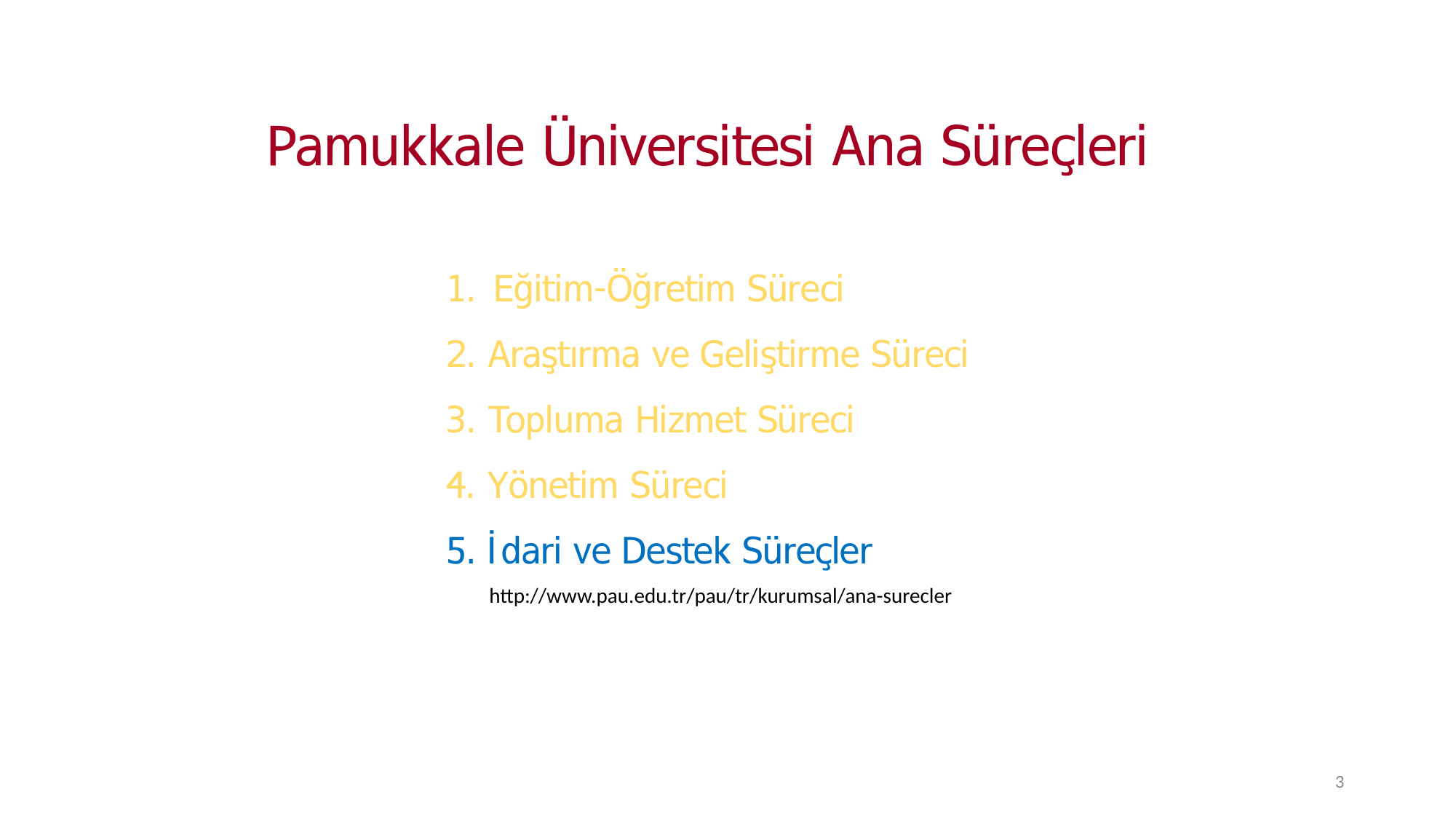

Pamukkale Üniversitesi Ana Süreçleri
Eğitim-Öğretim Süreci
 Araştırma ve Geliştirme Süreci
 Topluma Hizmet Süreci
 Yönetim Süreci
 İdari ve Destek Süreçler
http://www.pau.edu.tr/pau/tr/kurumsal/ana-surecler
3